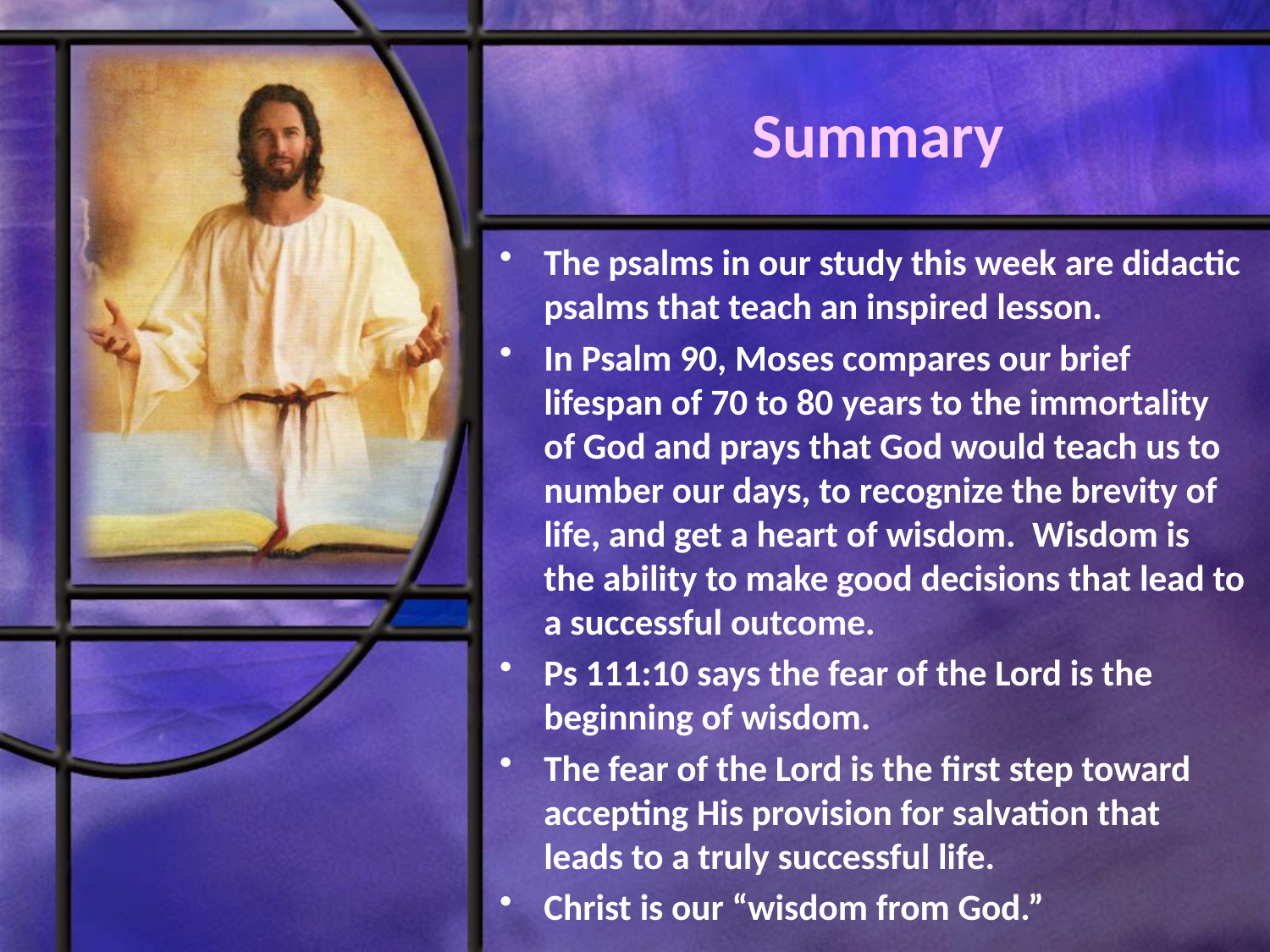

# Summary
The psalms in our study this week are didactic psalms that teach an inspired lesson.
In Psalm 90, Moses compares our brief lifespan of 70 to 80 years to the immortality of God and prays that God would teach us to number our days, to recognize the brevity of life, and get a heart of wisdom.  Wisdom is the ability to make good decisions that lead to a successful outcome.
Ps 111:10 says the fear of the Lord is the beginning of wisdom.
The fear of the Lord is the first step toward accepting His provision for salvation that leads to a truly successful life.
Christ is our “wisdom from God.”